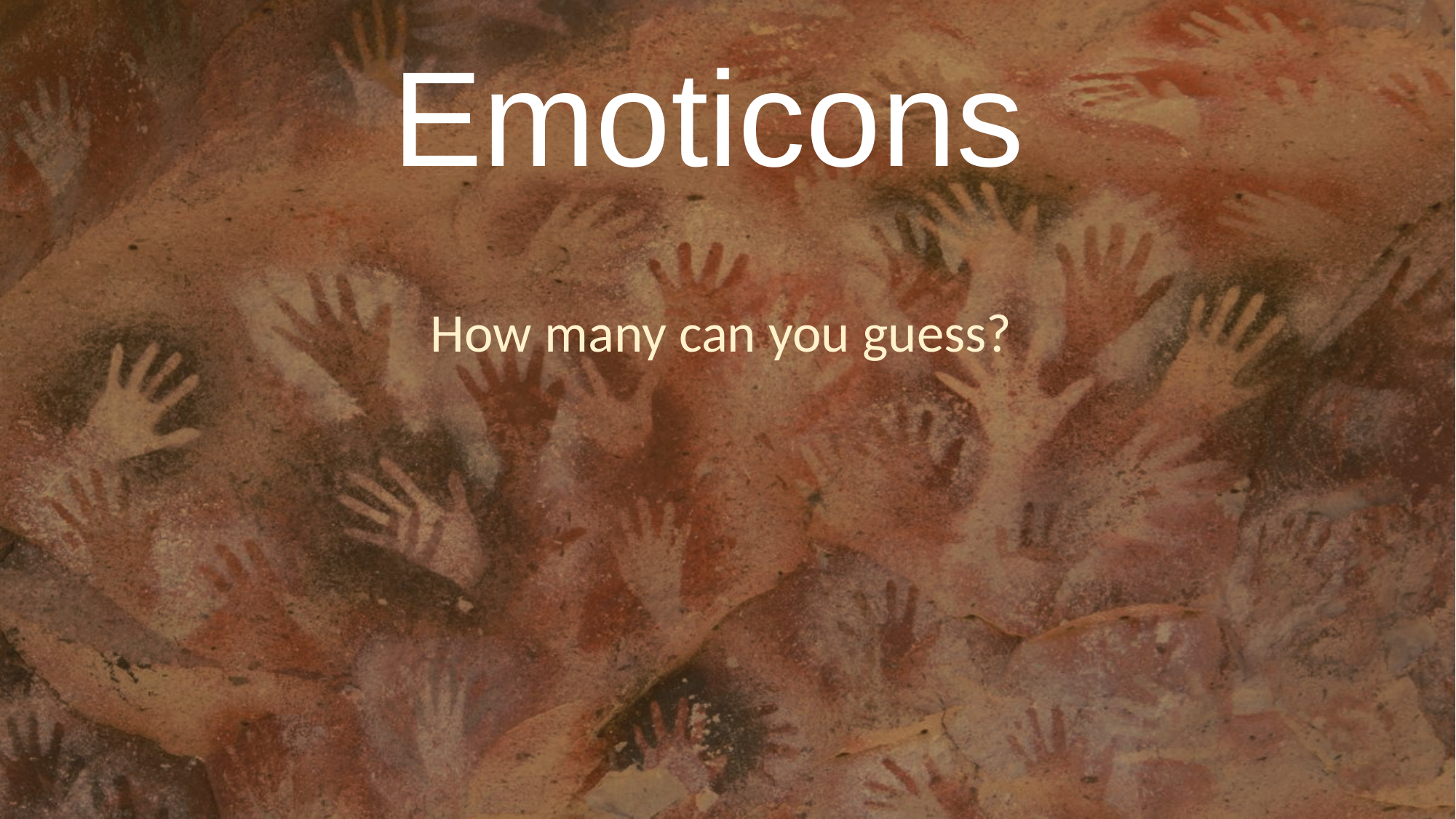

# Emoticons
How many can you guess?